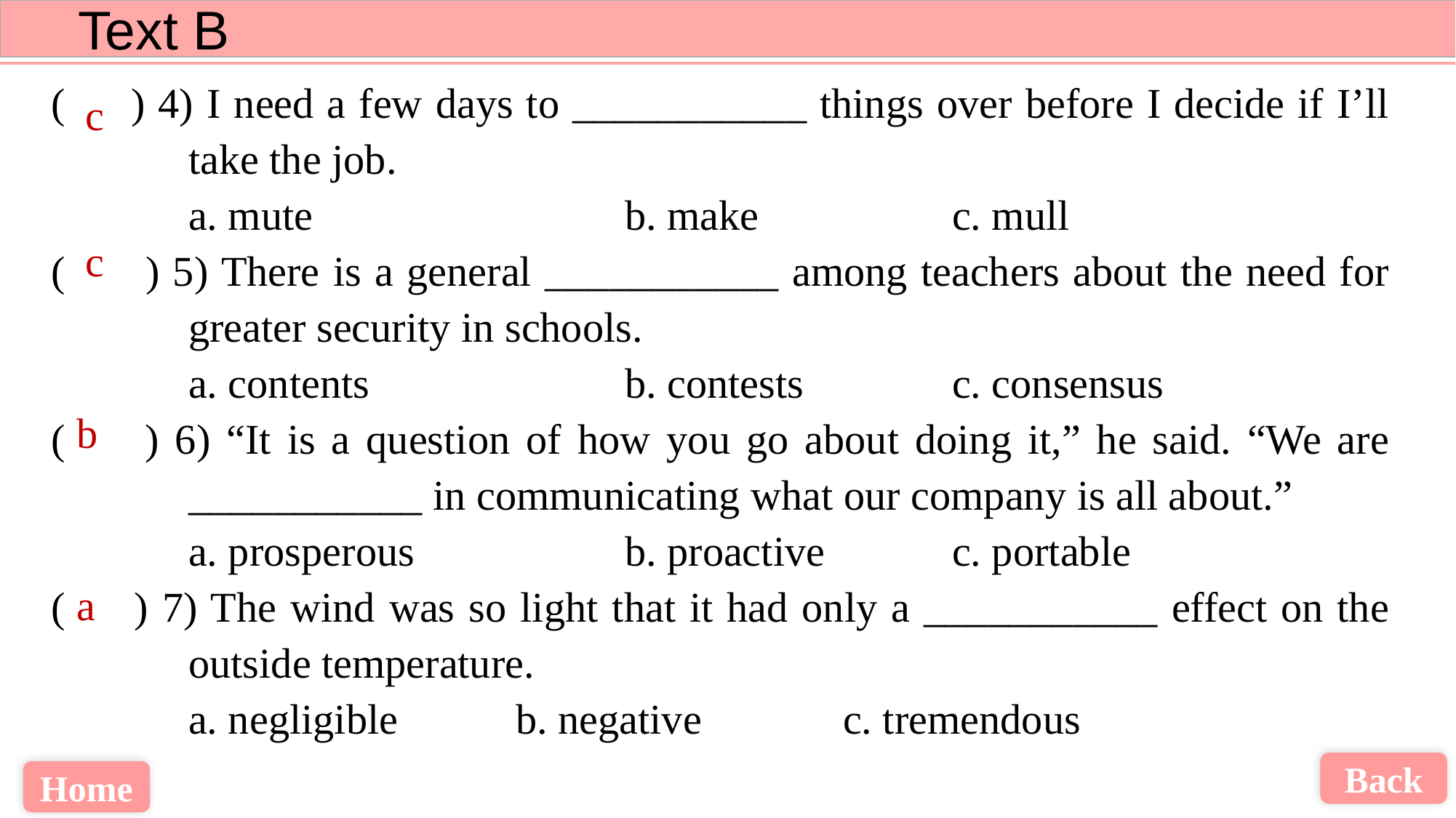

(     ) 4) I need a few days to ___________ things over before I decide if I’ll take the job.
	a. mute			b. make		c. mull
(      ) 5) There is a general ___________ among teachers about the need for greater security in schools.
	a. contents			b. contests		c. consensus
(     ) 6) “It is a question of how you go about doing it,” he said. “We are ___________ in communicating what our company is all about.”
	a. prosperous		b. proactive 		c. portable
(     ) 7) The wind was so light that it had only a ___________ effect on the outside temperature.
	a. negligible		b. negative		c. tremendous
c
c
b
a
Back